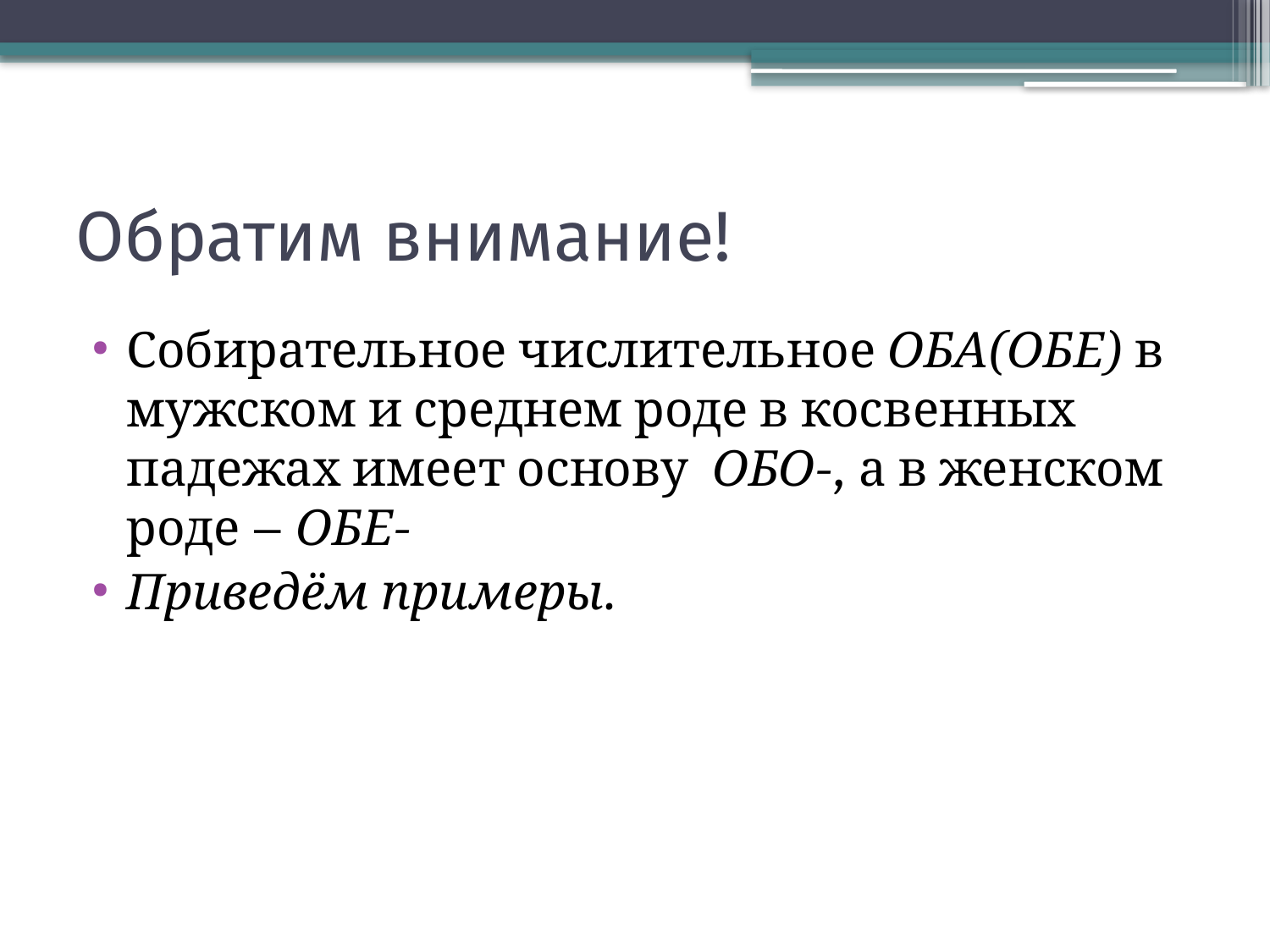

# Обратим внимание!
Собирательное числительное ОБА(ОБЕ) в мужском и среднем роде в косвенных падежах имеет основу  ОБО-, а в женском роде – ОБЕ-
Приведём примеры.